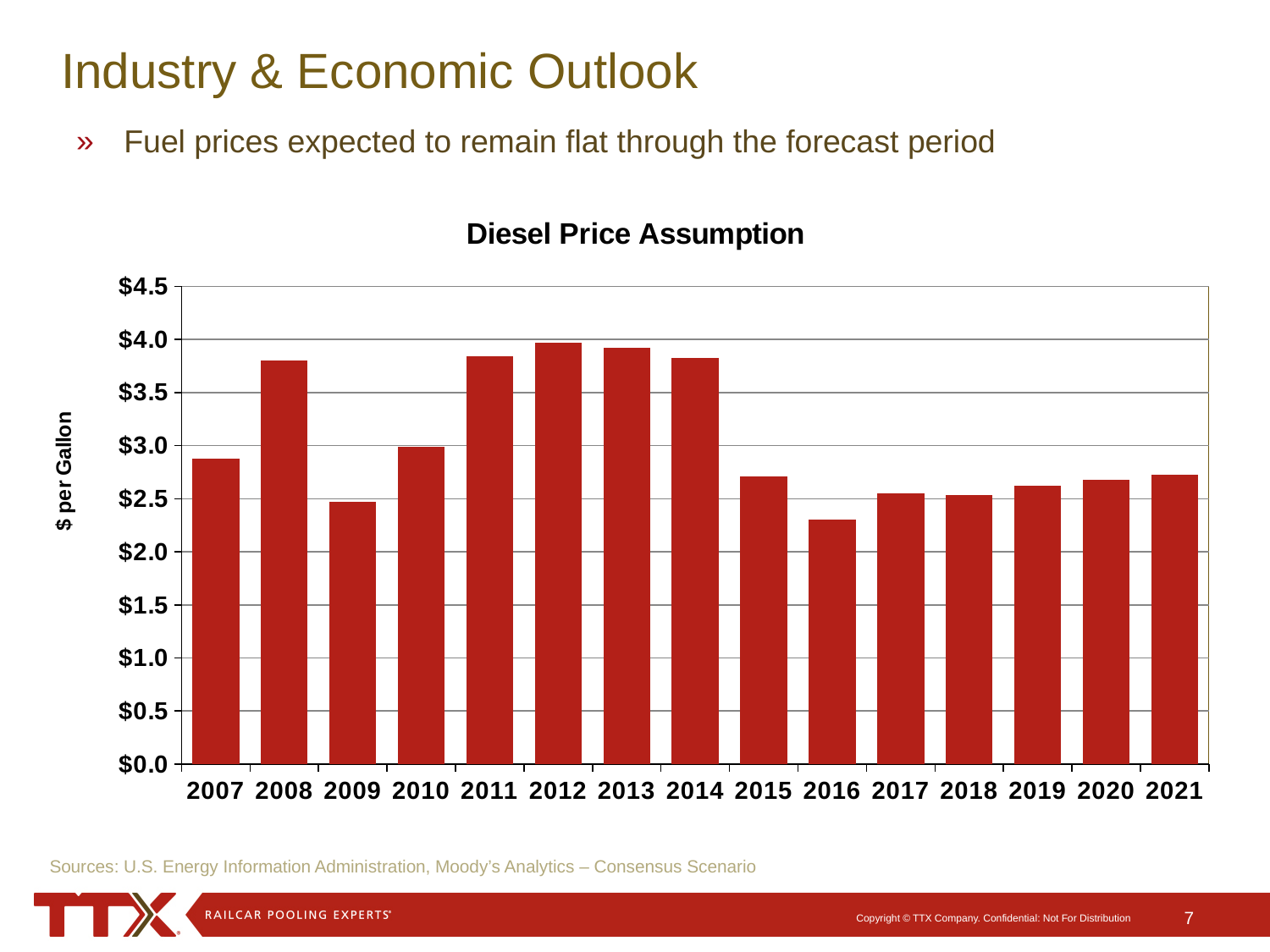

# Industry & Economic Outlook
Fuel prices expected to remain flat through the forecast period

### Chart: Diesel Price Assumption

| Category | Series 1 |
|---|---|
| 2007 | 2.87801373626374 |
| 2008 | 3.80296153846154 |
| 2009 | 2.46732692307692 |
| 2010 | 2.99155769230769 |
| 2011 | 3.83971153846154 |
| 2012 | 3.96674038461538 |
| 2013 | 3.92400114468864 |
| 2014 | 3.82463461538462 |
| 2015 | 2.70663461538461 |
| 2016 | 2.30394230769231 |
| 2017 | 2.55077559158189 |
| 2018 | 2.53187544399937 |
| 2019 | 2.62200828142921 |
| 2020 | 2.68039435171946 |
| 2021 | 2.72372558858414 |
Sources: U.S. Energy Information Administration, Moody’s Analytics – Consensus Scenario
7